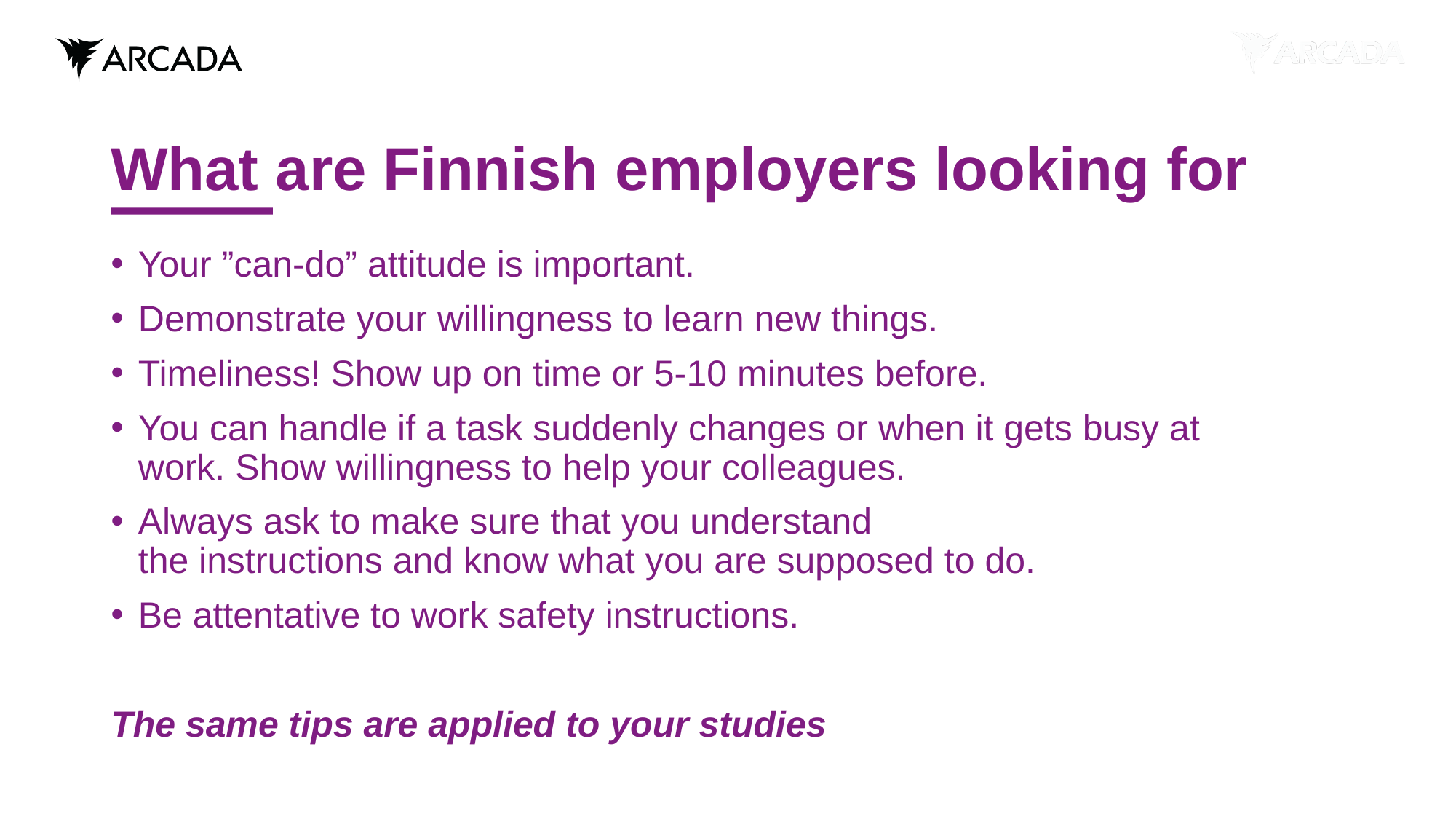

# What are Finnish employers looking for
Your ”can-do” attitude is important. ​
Demonstrate your willingness to learn new things.​
Timeliness! Show up on time or 5-10 minutes before.​
You can handle if a task suddenly changes or when it gets busy at work. Show willingness to help your colleagues.​
Always ask to make sure that you understand the instructions and know what you are supposed to do. ​
Be attentative to work safety instructions.​

The same tips are applied to your studies